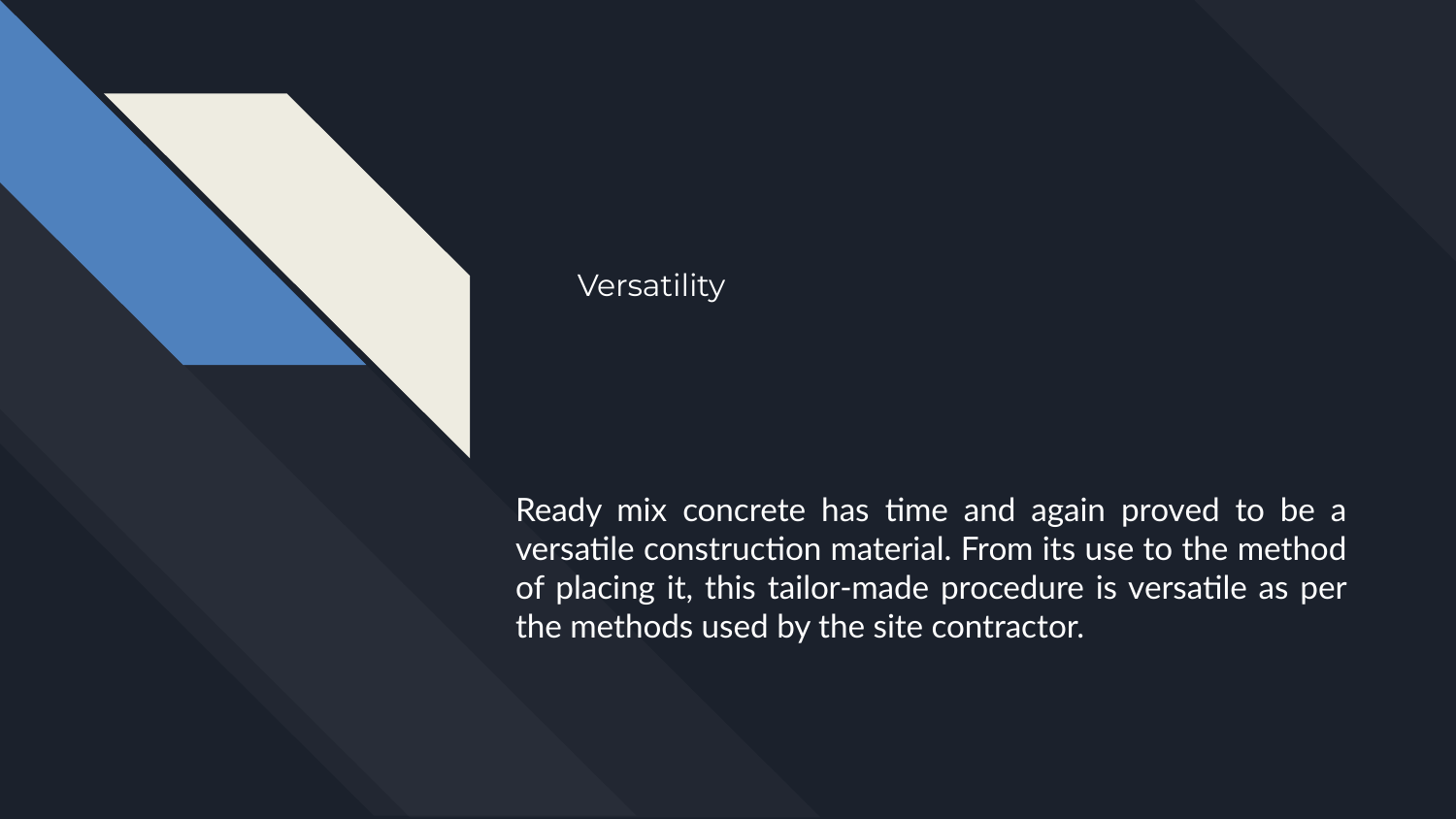

Versatility
Ready mix concrete has time and again proved to be a versatile construction material. From its use to the method of placing it, this tailor-made procedure is versatile as per the methods used by the site contractor.